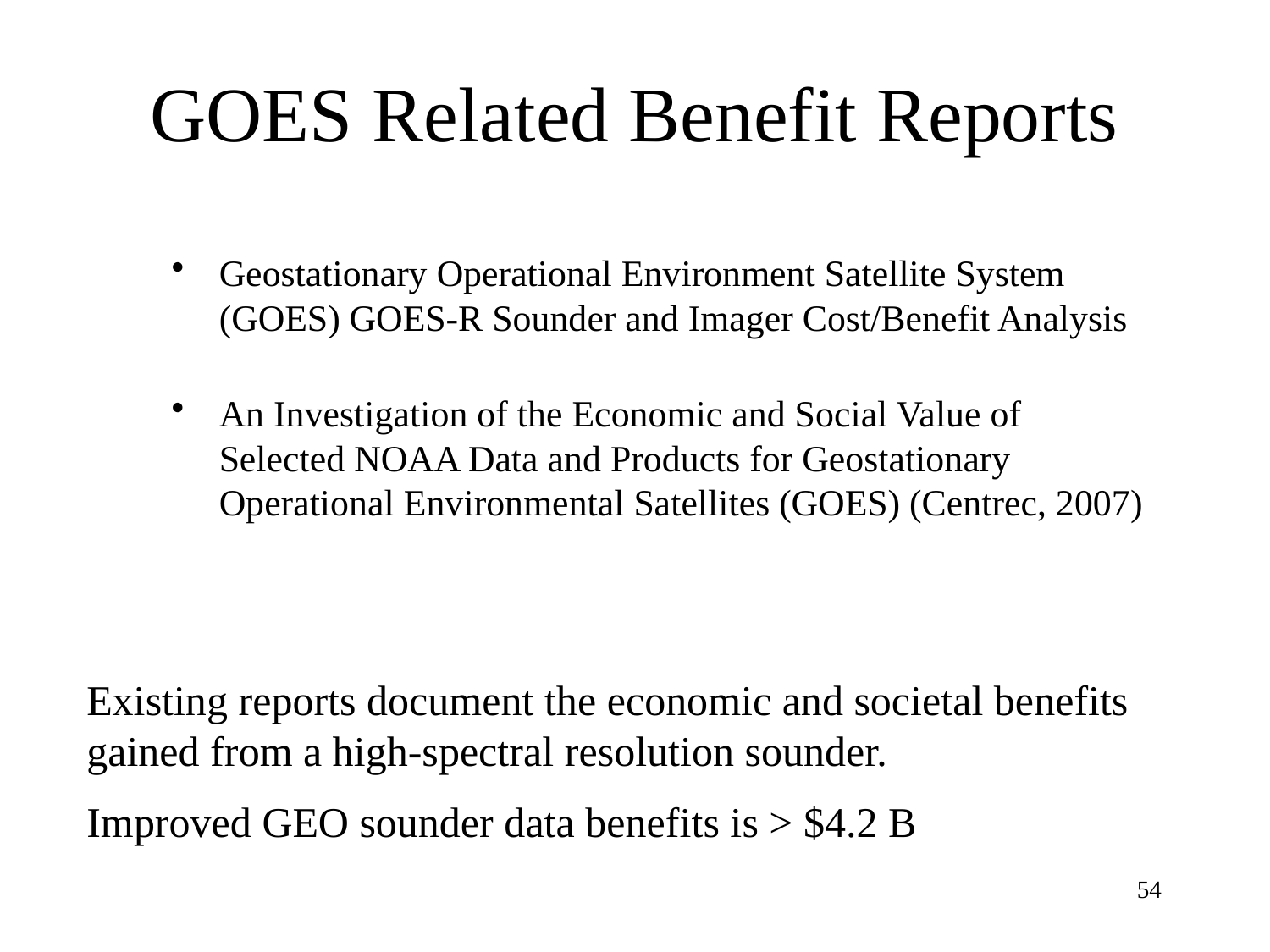

# GOES Related Benefit Reports
Geostationary Operational Environment Satellite System (GOES) GOES-R Sounder and Imager Cost/Benefit Analysis
An Investigation of the Economic and Social Value of Selected NOAA Data and Products for Geostationary Operational Environmental Satellites (GOES) (Centrec, 2007)

Existing reports document the economic and societal benefits gained from a high-spectral resolution sounder.
Improved GEO sounder data benefits is > $4.2 B
54